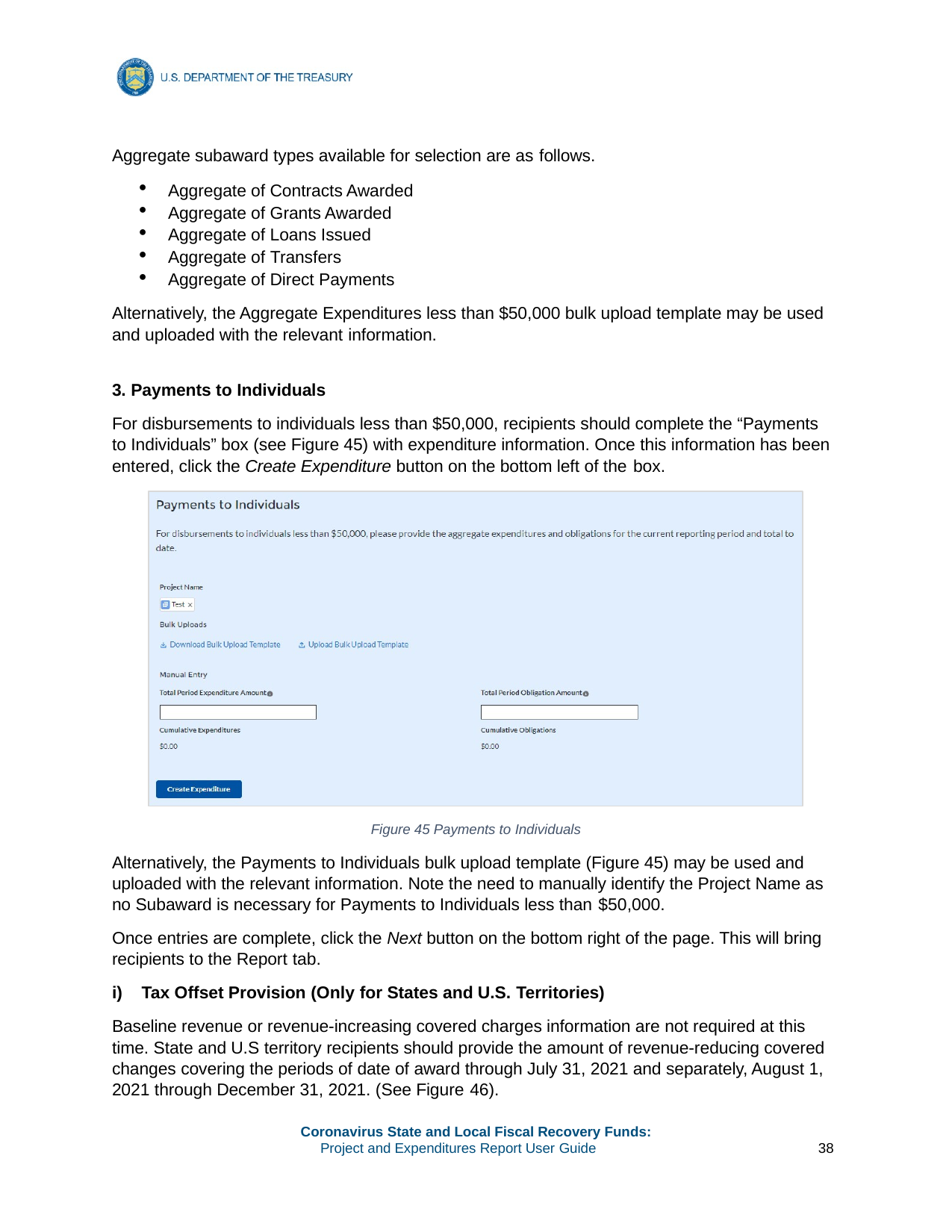

Aggregate subaward types available for selection are as follows.
Aggregate of Contracts Awarded
Aggregate of Grants Awarded
Aggregate of Loans Issued
Aggregate of Transfers
Aggregate of Direct Payments
Alternatively, the Aggregate Expenditures less than $50,000 bulk upload template may be used  and uploaded with the relevant information.

3. Payments to Individuals
For disbursements to individuals less than $50,000, recipients should complete the “Payments  to Individuals” box (see Figure 45) with expenditure information. Once this information has been  entered, click the Create Expenditure button on the bottom left of the box.

Figure 45 Payments to Individuals
Alternatively, the Payments to Individuals bulk upload template (Figure 45) may be used and  uploaded with the relevant information. Note the need to manually identify the Project Name as  no Subaward is necessary for Payments to Individuals less than $50,000.
Once entries are complete, click the Next button on the bottom right of the page. This will bring  recipients to the Report tab.
i)	Tax Offset Provision (Only for States and U.S. Territories)
Baseline revenue or revenue-increasing covered charges information are not required at this  time. State and U.S territory recipients should provide the amount of revenue-reducing covered  changes covering the periods of date of award through July 31, 2021 and separately, August 1,  2021 through December 31, 2021. (See Figure 46).
Coronavirus State and Local Fiscal Recovery Funds:
Project and Expenditures Report User Guide
38